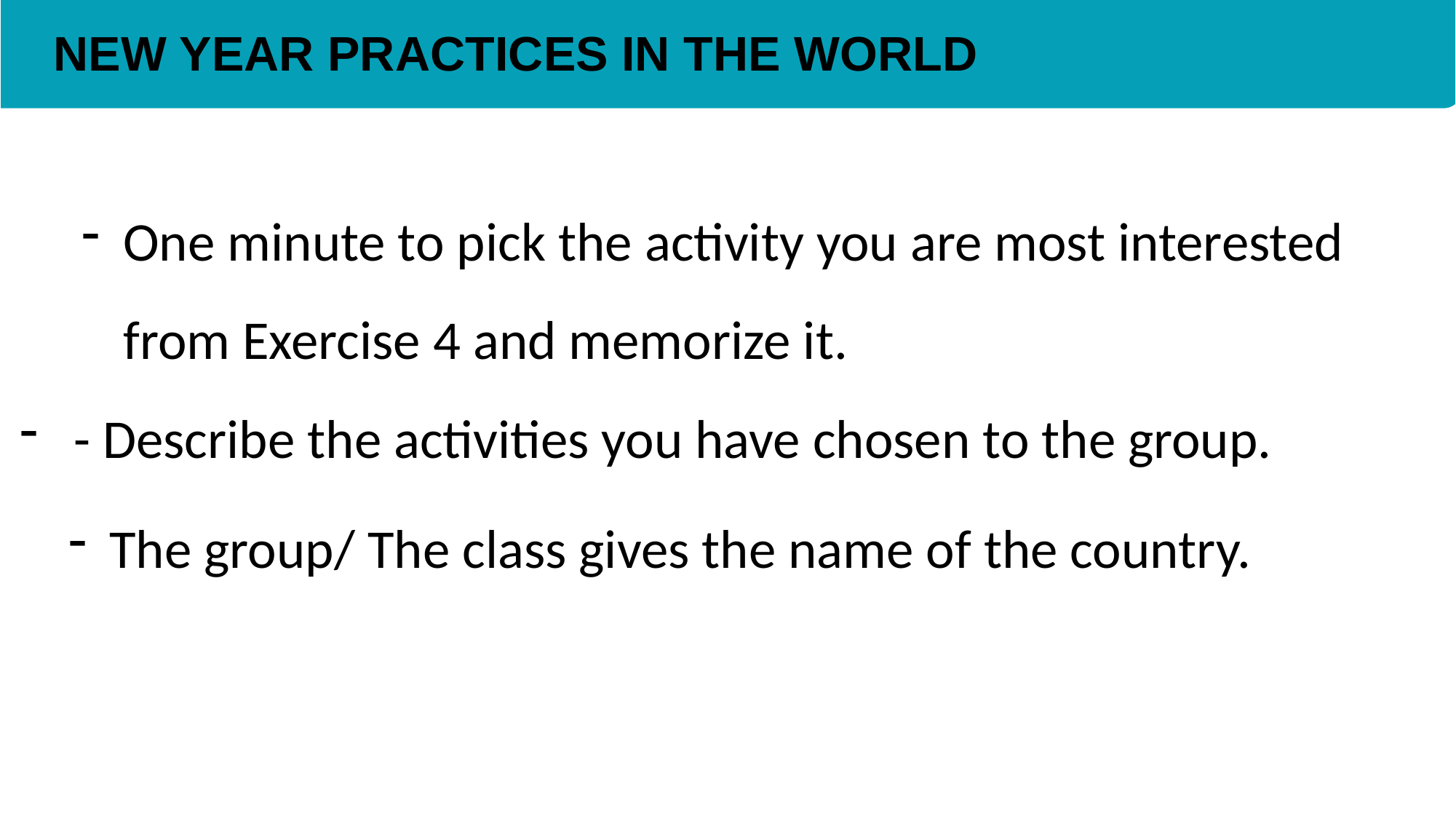

NEW YEAR PRACTICES IN THE WORLD
One minute to pick the activity you are most interested from Exercise 4 and memorize it.
 - Describe the activities you have chosen to the group.
The group/ The class gives the name of the country.
Example:
They throw water on other people.

It’s in Thailand.